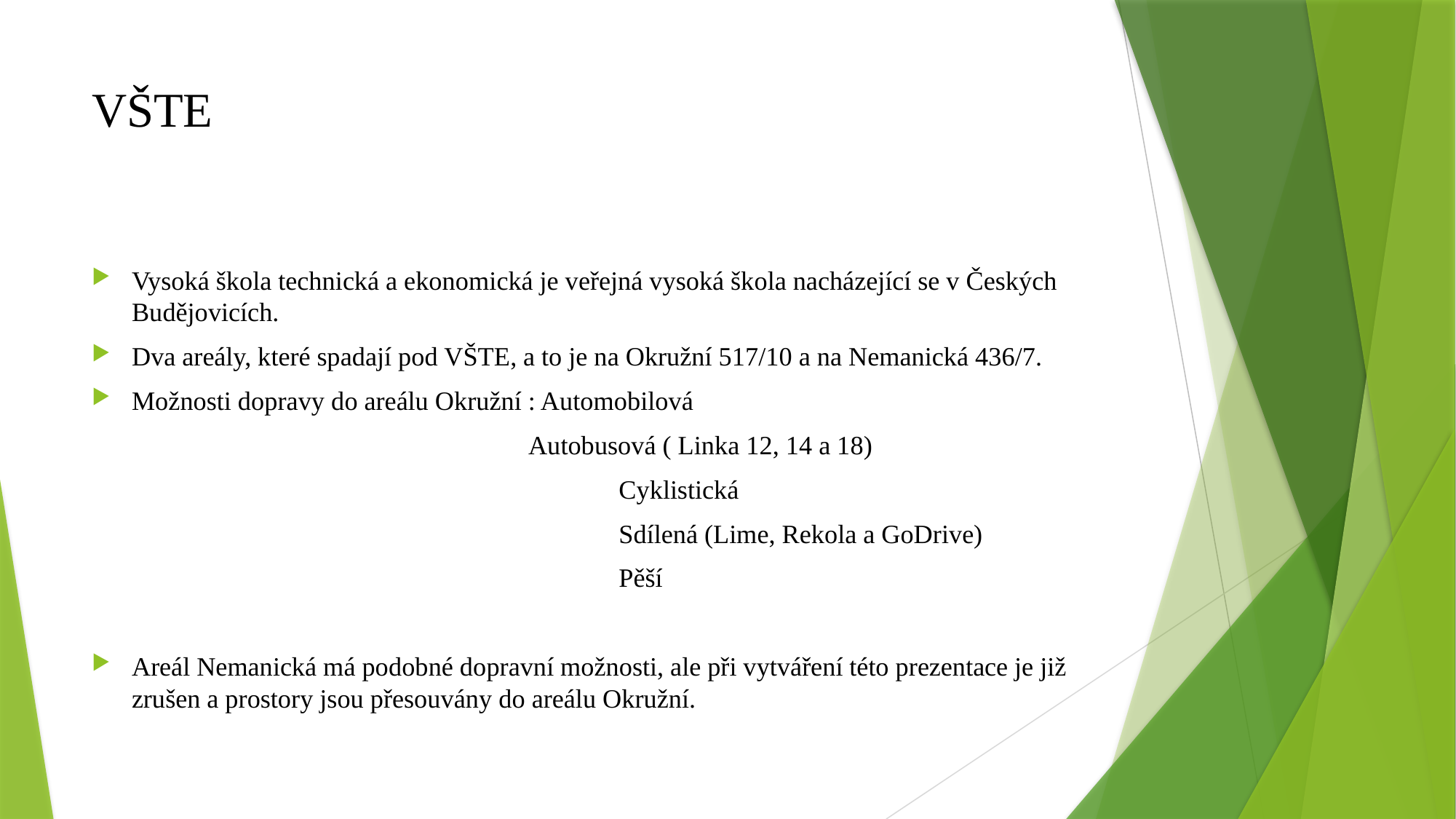

# VŠTE
Vysoká škola technická a ekonomická je veřejná vysoká škola nacházející se v Českých Budějovicích.
Dva areály, které spadají pod VŠTE, a to je na Okružní 517/10 a na Nemanická 436/7.
Možnosti dopravy do areálu Okružní : Automobilová
	 	    Autobusová ( Linka 12, 14 a 18)
  	  	    Cyklistická
   	  	    Sdílená (Lime, Rekola a GoDrive)
  	 	    Pěší

Areál Nemanická má podobné dopravní možnosti, ale při vytváření této prezentace je již zrušen a prostory jsou přesouvány do areálu Okružní.